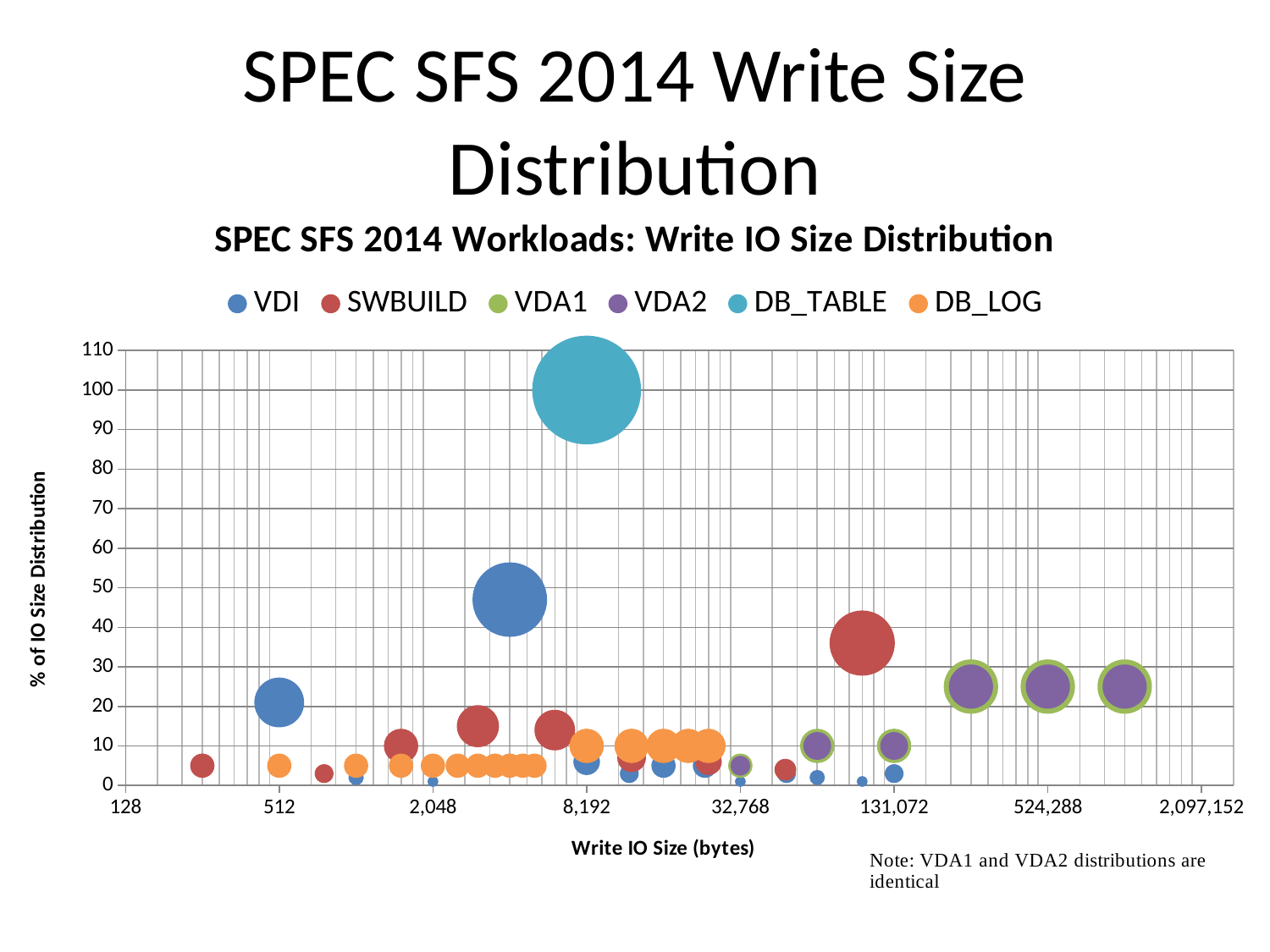

# SPEC SFS 2014 Write Size Distribution

### Chart: SPEC SFS 2014 Workloads: Write IO Size Distribution

| Category | VDI | SWBUILD | VDA1 | VDA2 | DB_TABLE | DB_LOG |
|---|---|---|---|---|---|---|